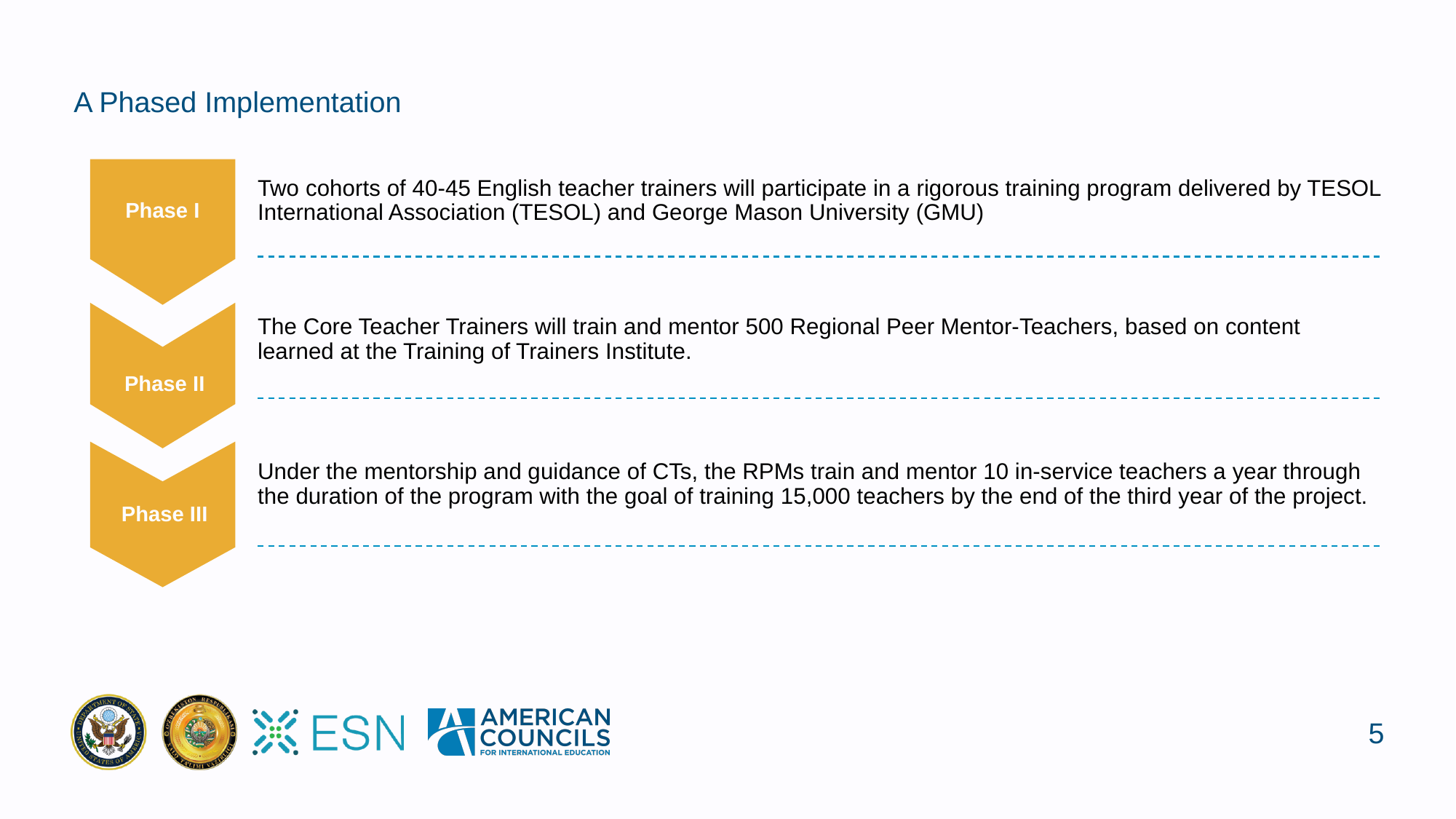

# A Phased Implementation
Phase I
Two cohorts of 40-45 English teacher trainers will participate in a rigorous training program delivered by TESOL International Association (TESOL) and George Mason University (GMU)

The Core Teacher Trainers will train and mentor 500 Regional Peer Mentor-Teachers, based on content learned at the Training of Trainers Institute.

Phase II
Under the mentorship and guidance of CTs, the RPMs train and mentor 10 in-service teachers a year through the duration of the program with the goal of training 15,000 teachers by the end of the third year of the project.

Phase III
5